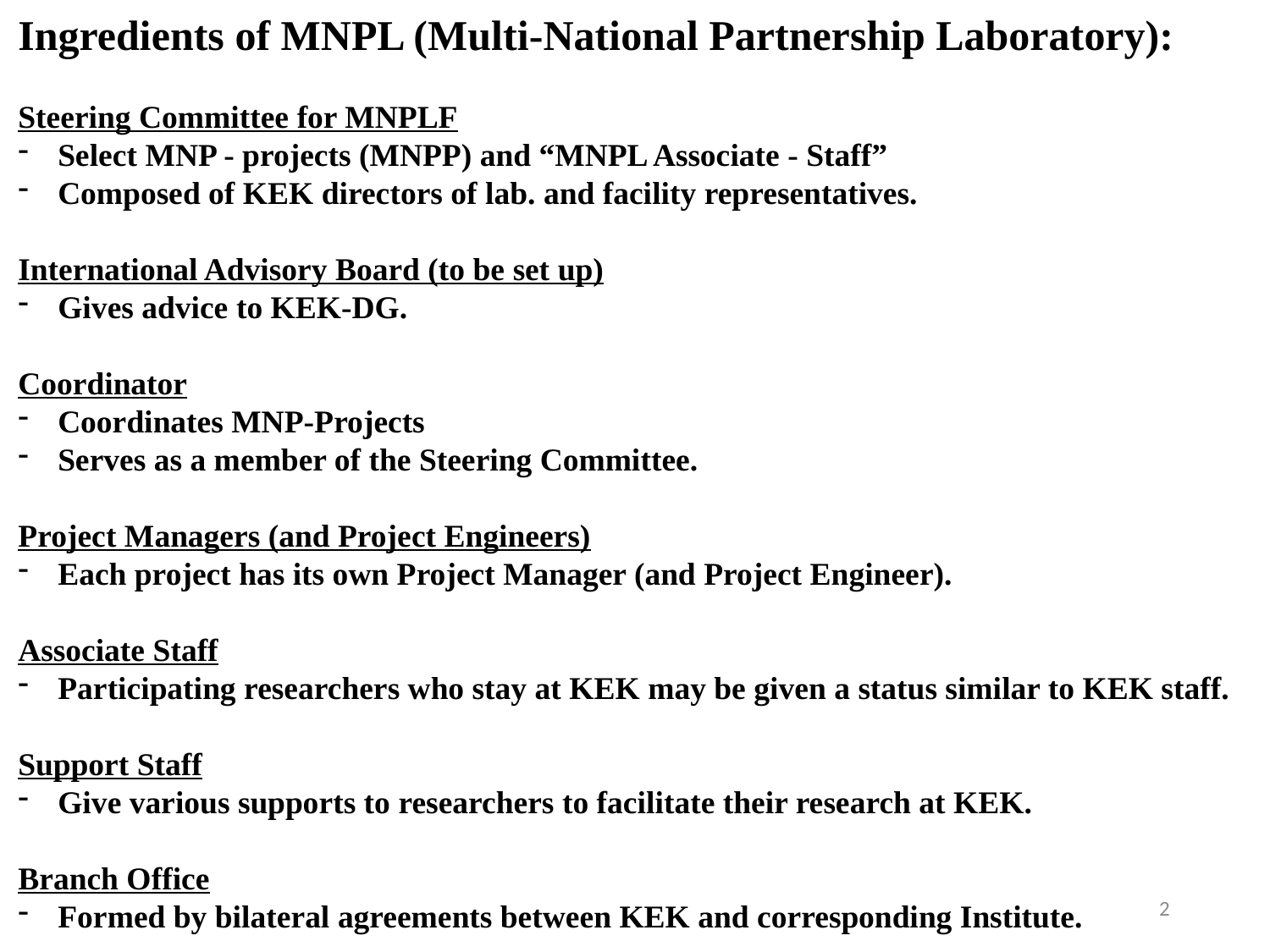

Ingredients of MNPL (Multi-National Partnership Laboratory):

Steering Committee for MNPLF
Select MNP - projects (MNPP) and “MNPL Associate - Staff”
Composed of KEK directors of lab. and facility representatives.

International Advisory Board (to be set up)
Gives advice to KEK-DG.

Coordinator
Coordinates MNP-Projects
Serves as a member of the Steering Committee.

Project Managers (and Project Engineers)
Each project has its own Project Manager (and Project Engineer).

Associate Staff
Participating researchers who stay at KEK may be given a status similar to KEK staff.

Support Staff
Give various supports to researchers to facilitate their research at KEK.

Branch Office
Formed by bilateral agreements between KEK and corresponding Institute.
2